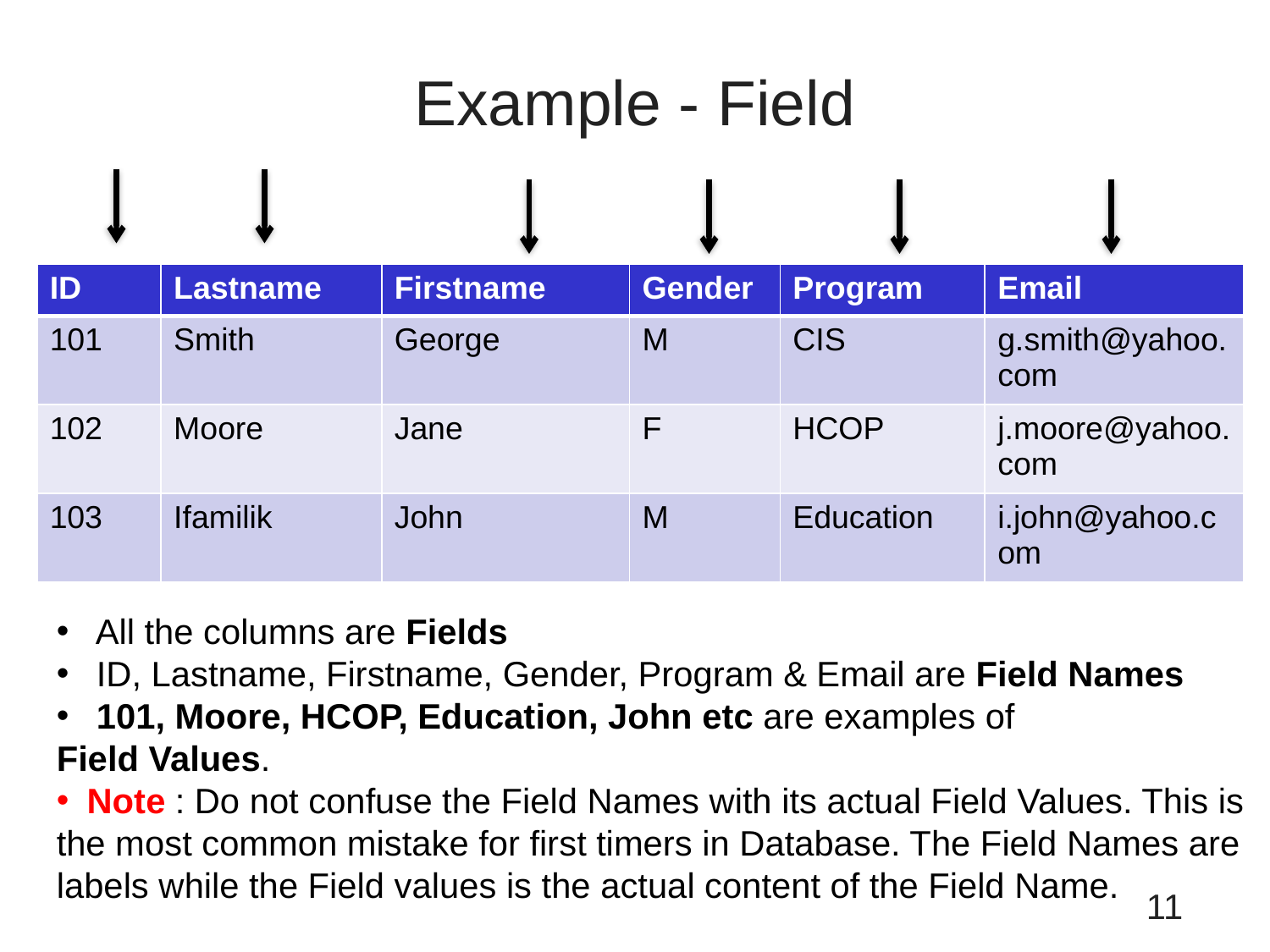

# Example - Field
| ID | Lastname | Firstname | Gender | Program | Email |
| --- | --- | --- | --- | --- | --- |
| 101 | Smith | George | M | CIS | g.smith@yahoo.com |
| 102 | Moore | Jane | F | HCOP | j.moore@yahoo.com |
| 103 | Ifamilik | John | M | Education | i.john@yahoo.com |
 All the columns are Fields
 ID, Lastname, Firstname, Gender, Program & Email are Field Names
 101, Moore, HCOP, Education, John etc are examples of
Field Values.
Note : Do not confuse the Field Names with its actual Field Values. This is
the most common mistake for first timers in Database. The Field Names are
labels while the Field values is the actual content of the Field Name.
11